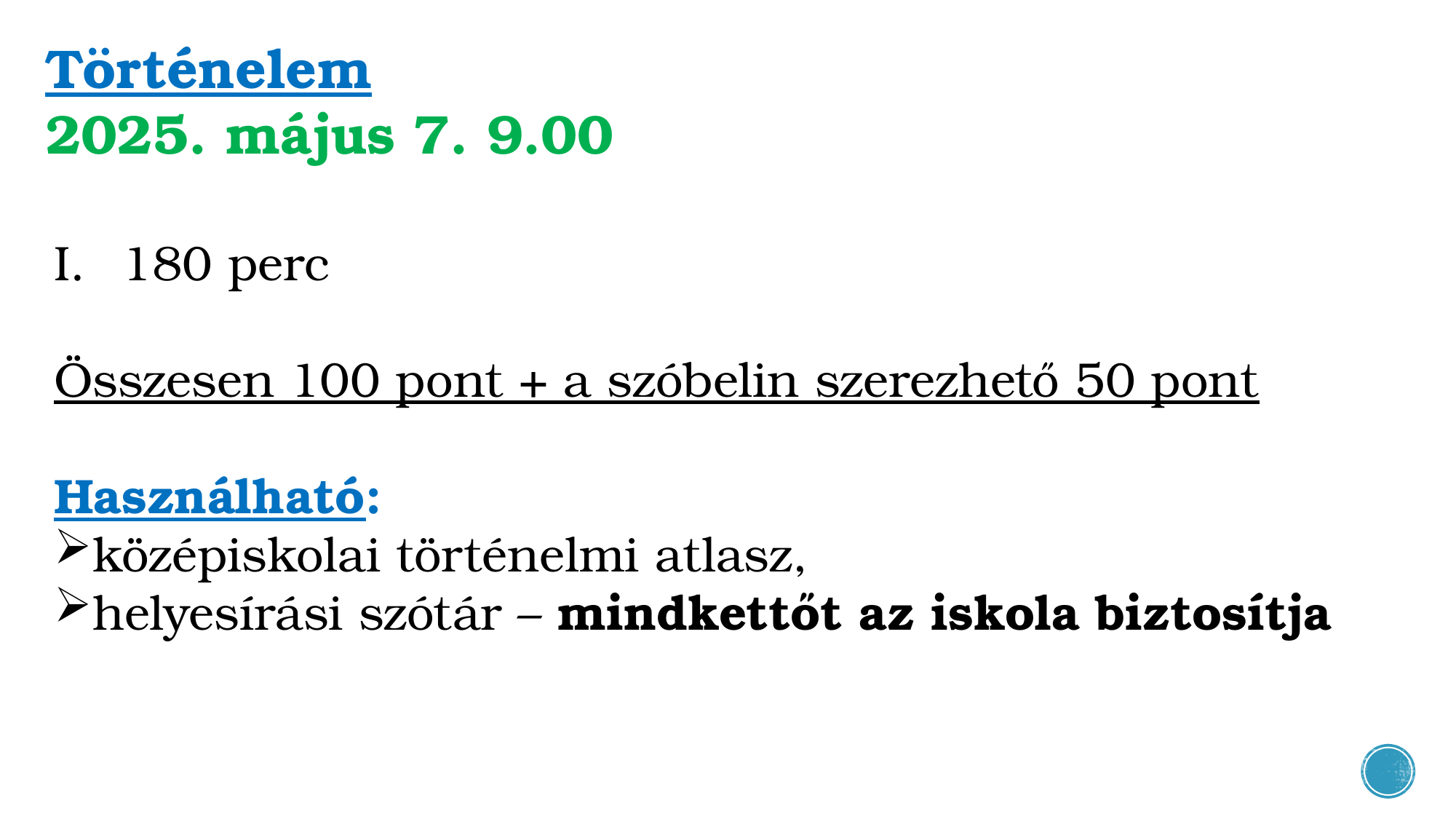

Történelem
2025. május 7. 9.00
180 perc

Összesen 100 pont + a szóbelin szerezhető 50 pont

Használható:
középiskolai történelmi atlasz,
helyesírási szótár – mindkettőt az iskola biztosítja